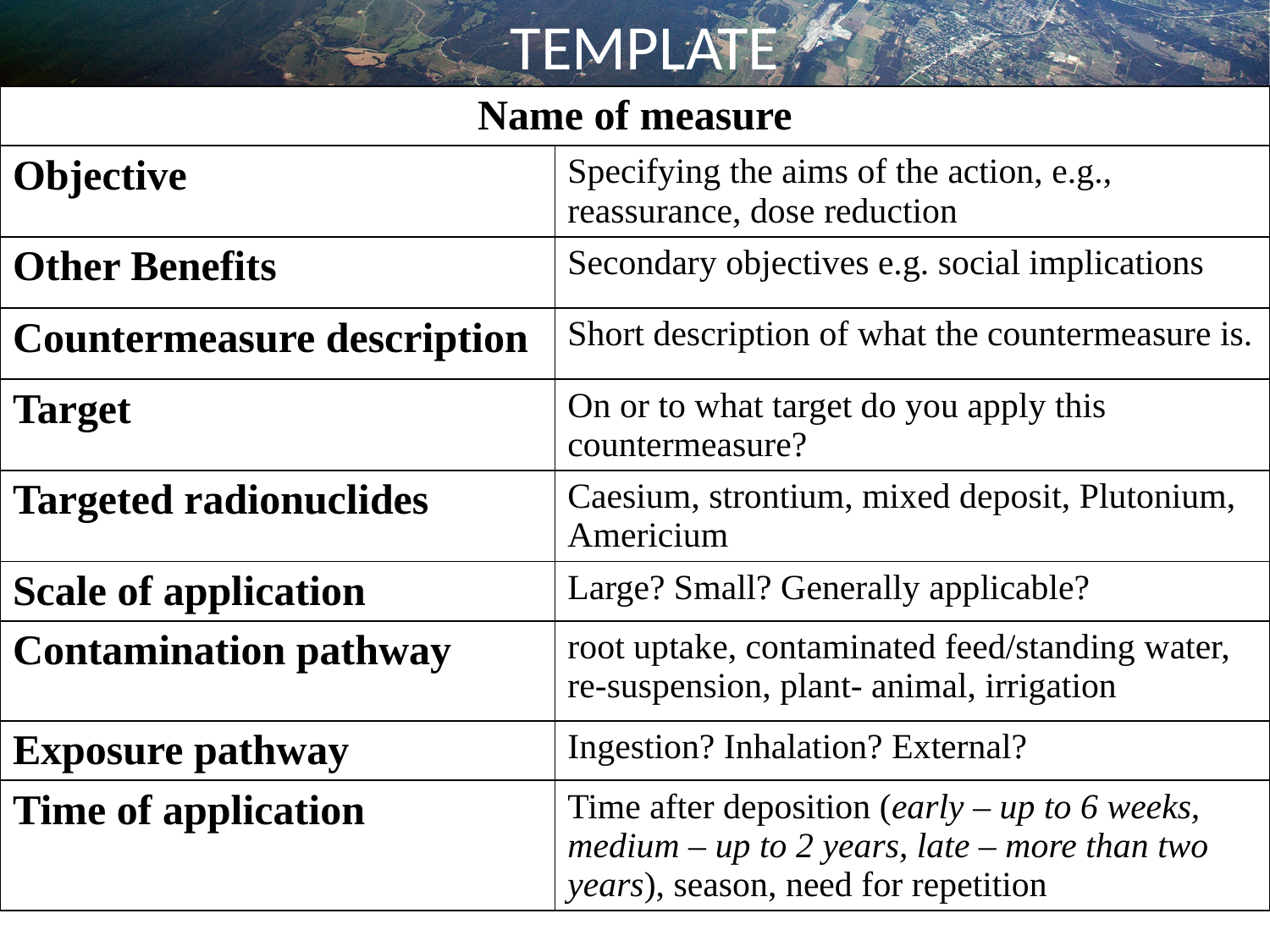

TEMPLATE
| Name of measure |  |
| --- | --- |
| Objective | Specifying the aims of the action, e.g., reassurance, dose reduction |
| Other Benefits | Secondary objectives e.g. social implications |
| Countermeasure description | Short description of what the countermeasure is. |
| Target | On or to what target do you apply this countermeasure? |
| Targeted radionuclides | Caesium, strontium, mixed deposit, Plutonium, Americium |
| Scale of application | Large? Small? Generally applicable? |
| Contamination pathway | root uptake, contaminated feed/standing water, re-suspension, plant- animal, irrigation |
| Exposure pathway | Ingestion? Inhalation? External? |
| Time of application | Time after deposition (early – up to 6 weeks, medium – up to 2 years, late – more than two years), season, need for repetition |